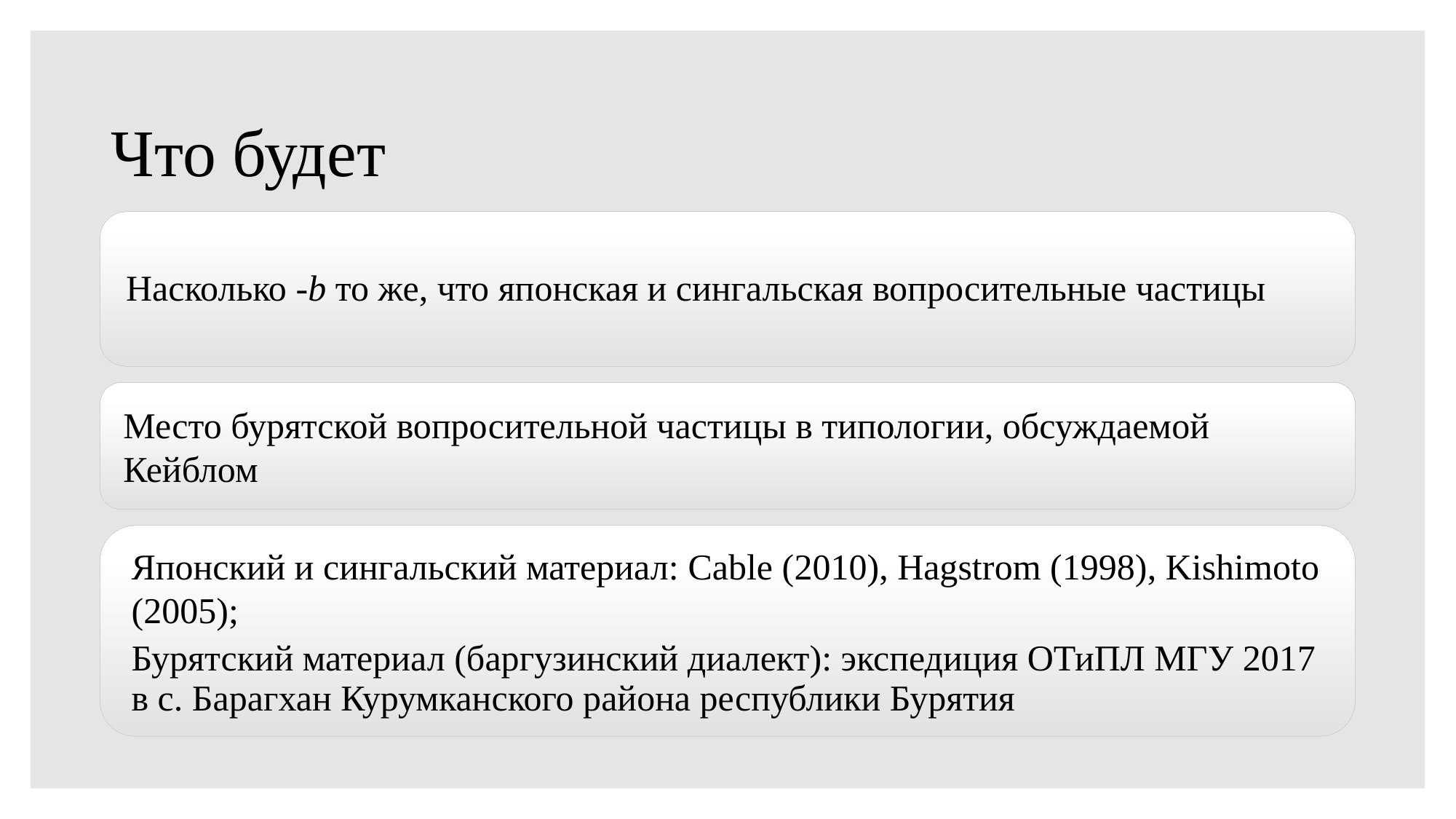

# Что будет
Насколько -b то же, что японская и сингальская вопросительные частицы
Место бурятской вопросительной частицы в типологии, обсуждаемой Кейблом
Японский и сингальский материал: Cable (2010), Hagstrom (1998), Kishimoto (2005);
Бурятский материал (баргузинский диалект): экспедиция ОТиПЛ МГУ 2017 в с. Барагхан Курумканского района республики Бурятия